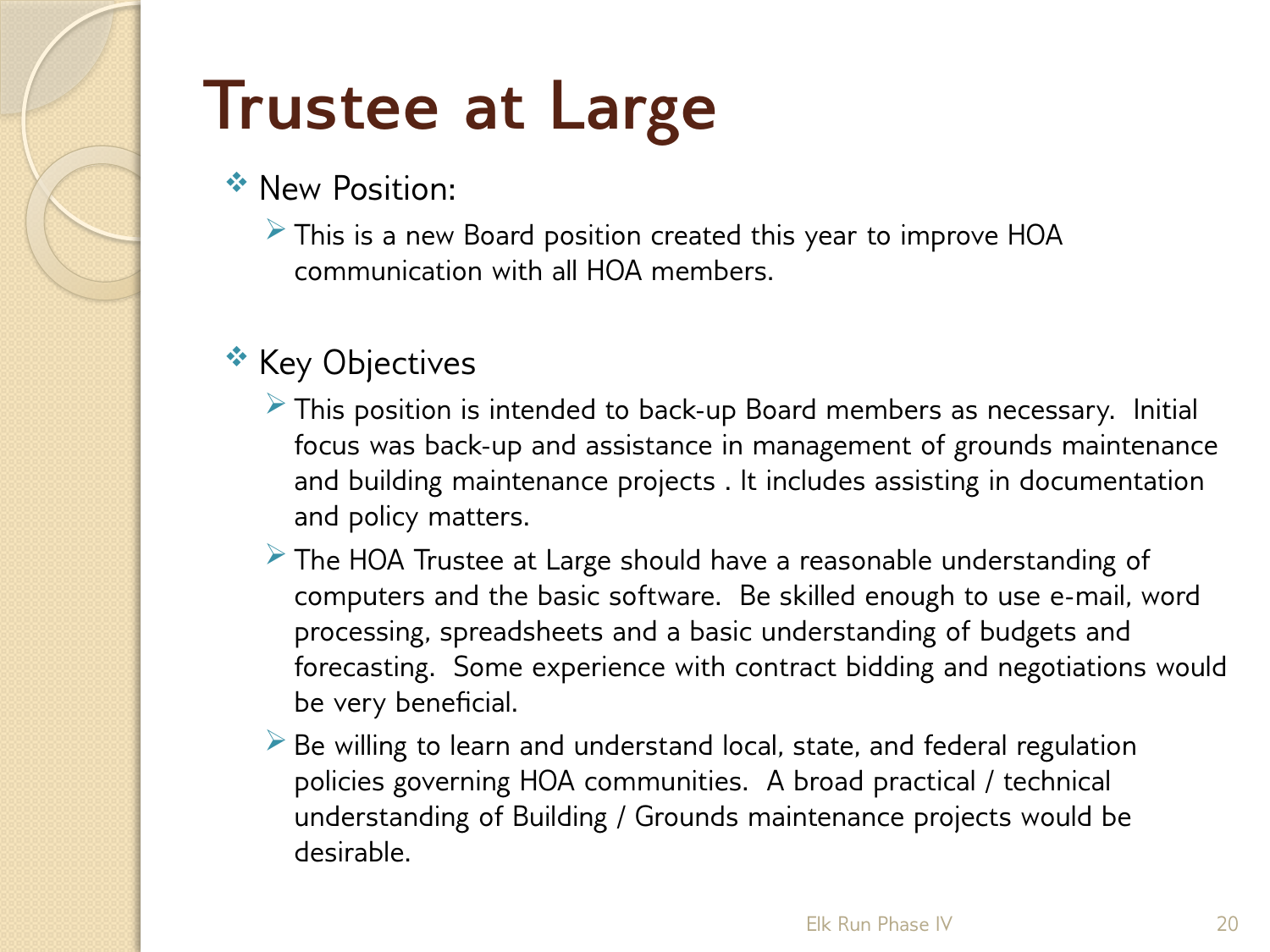

# Trustee at Large
New Position:
This is a new Board position created this year to improve HOA communication with all HOA members.

Key Objectives
This position is intended to back-up Board members as necessary.  Initial focus was back-up and assistance in management of grounds maintenance and building maintenance projects . It includes assisting in documentation and policy matters.
The HOA Trustee at Large should have a reasonable understanding of computers and the basic software.  Be skilled enough to use e-mail, word processing, spreadsheets and a basic understanding of budgets and forecasting.  Some experience with contract bidding and negotiations would be very beneficial.
Be willing to learn and understand local, state, and federal regulation policies governing HOA communities.  A broad practical / technical understanding of Building / Grounds maintenance projects would be desirable.

Elk Run Phase IV
20